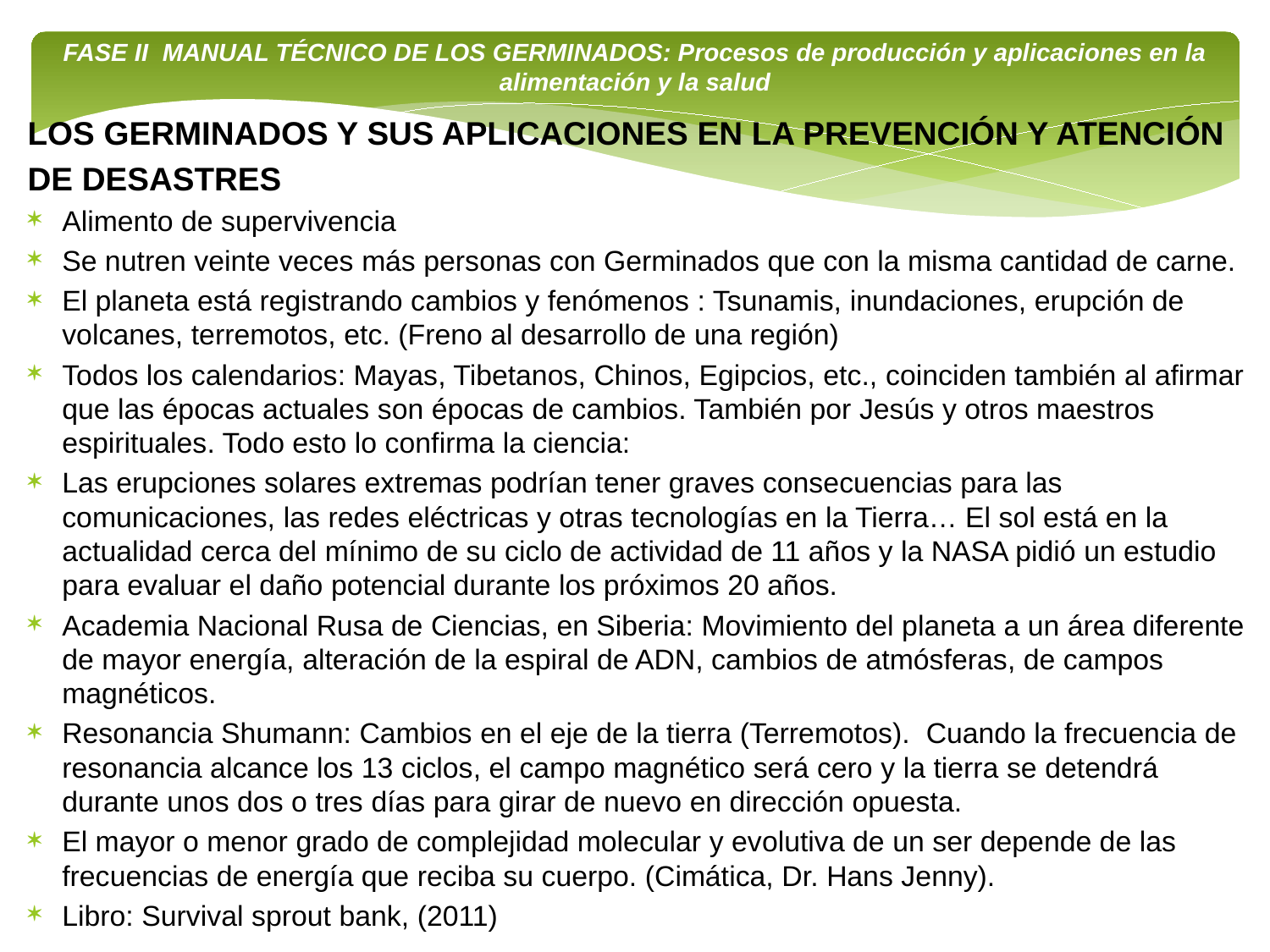

FASE II  MANUAL TÉCNICO DE LOS GERMINADOS: Procesos de producción y aplicaciones en la alimentación y la salud
LOS GERMINADOS Y SUS APLICACIONES EN LA PREVENCIÓN Y ATENCIÓN
DE DESASTRES
Alimento de supervivencia
Se nutren veinte veces más personas con Germinados que con la misma cantidad de carne.
El planeta está registrando cambios y fenómenos : Tsunamis, inundaciones, erupción de volcanes, terremotos, etc. (Freno al desarrollo de una región)
Todos los calendarios: Mayas, Tibetanos, Chinos, Egipcios, etc., coinciden también al afirmar que las épocas actuales son épocas de cambios. También por Jesús y otros maestros espirituales. Todo esto lo confirma la ciencia:
Las erupciones solares extremas podrían tener graves consecuencias para las comunicaciones, las redes eléctricas y otras tecnologías en la Tierra… El sol está en la actualidad cerca del mínimo de su ciclo de actividad de 11 años y la NASA pidió un estudio para evaluar el daño potencial durante los próximos 20 años.
Academia Nacional Rusa de Ciencias, en Siberia: Movimiento del planeta a un área diferente de mayor energía, alteración de la espiral de ADN, cambios de atmósferas, de campos magnéticos.
Resonancia Shumann: Cambios en el eje de la tierra (Terremotos).  Cuando la frecuencia de resonancia alcance los 13 ciclos, el campo magnético será cero y la tierra se detendrá durante unos dos o tres días para girar de nuevo en dirección opuesta.
El mayor o menor grado de complejidad molecular y evolutiva de un ser depende de las frecuencias de energía que reciba su cuerpo. (Cimática, Dr. Hans Jenny).
Libro: Survival sprout bank, (2011)